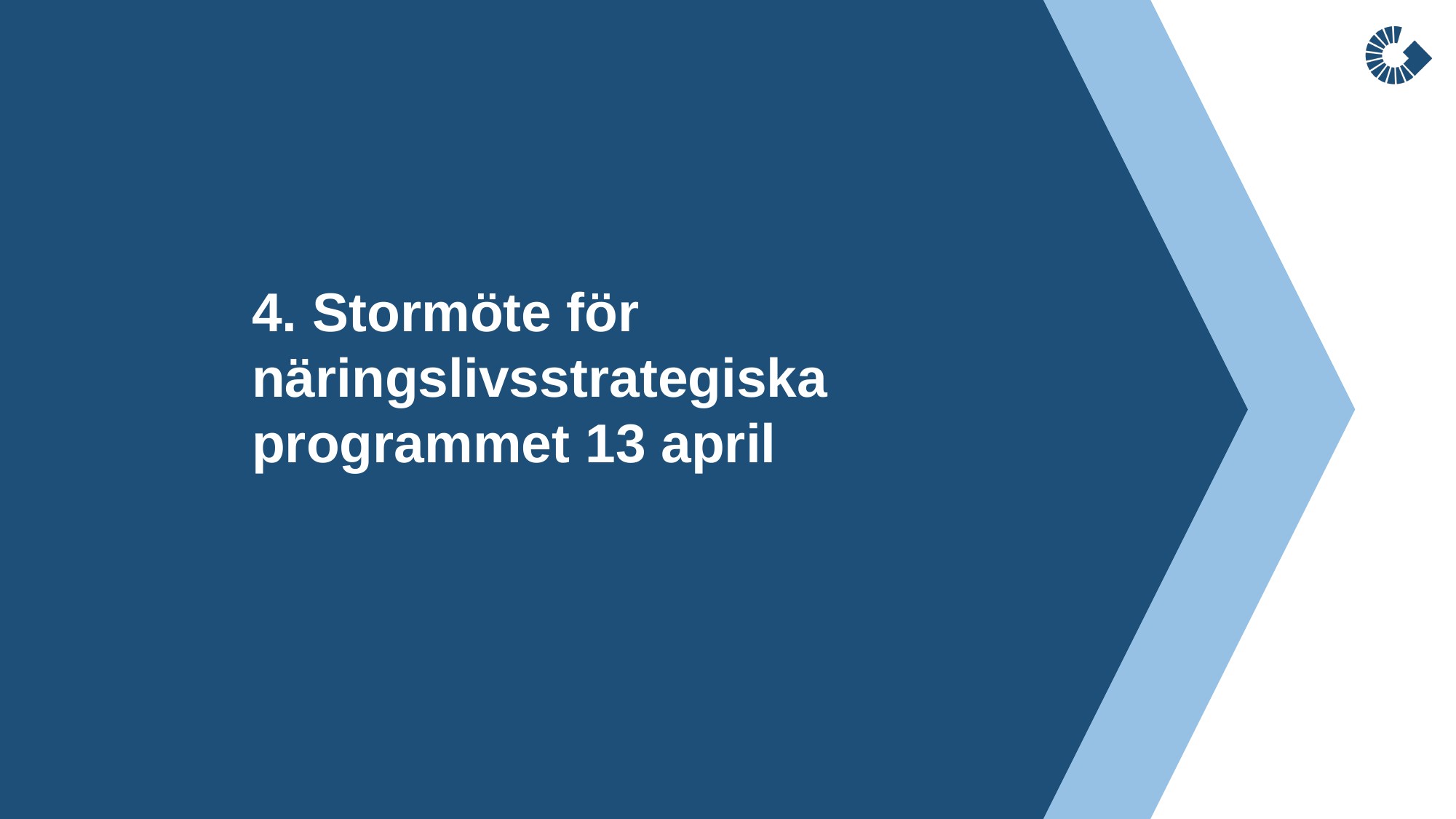

# 4. Stormöte för näringslivsstrategiska programmet 13 april